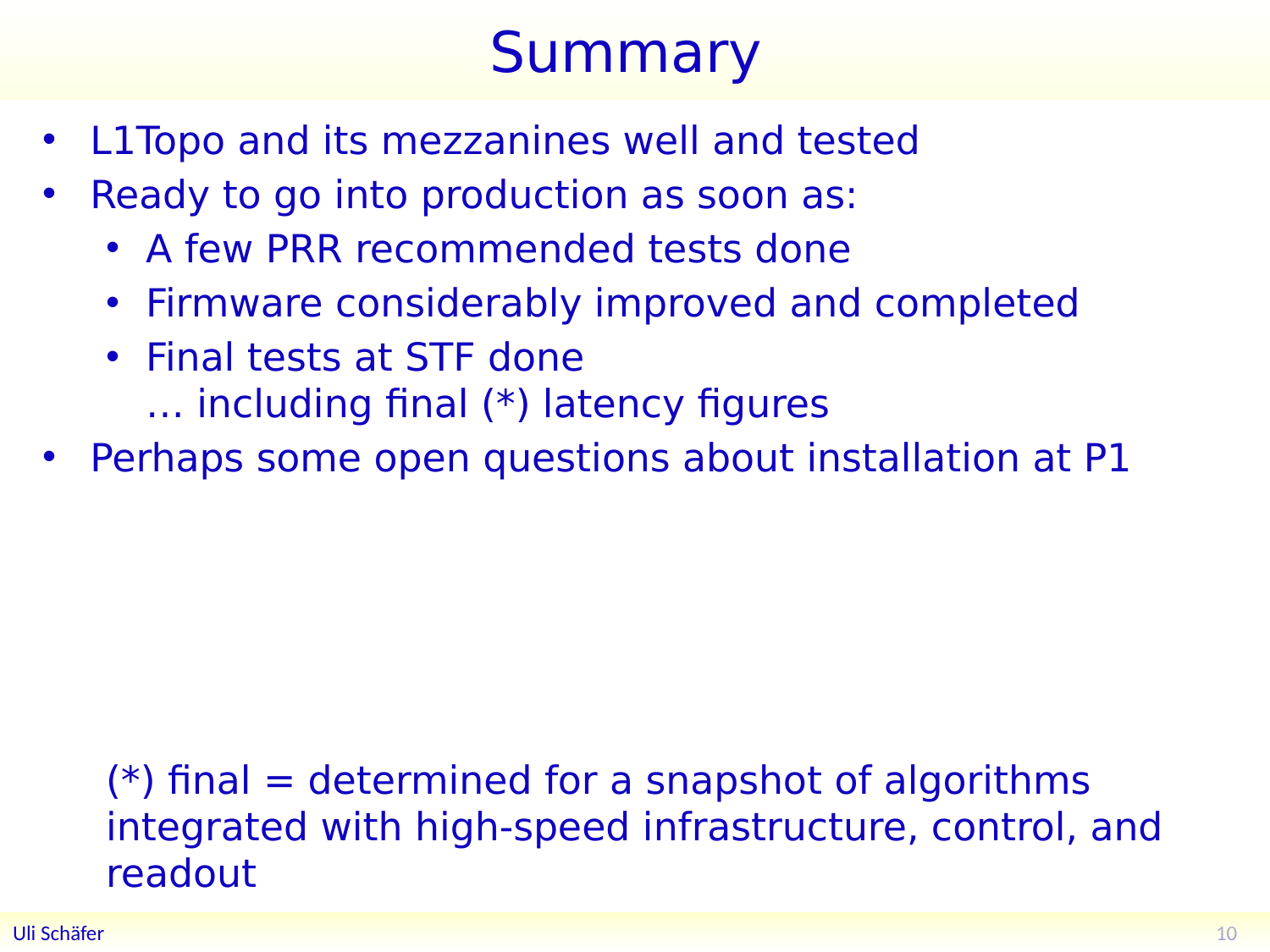

# Summary
L1Topo and its mezzanines well and tested
Ready to go into production as soon as:
A few PRR recommended tests done
Firmware considerably improved and completed
Final tests at STF done
… including final (*) latency figures
Perhaps some open questions about installation at P1

(*) final = determined for a snapshot of algorithms integrated with high-speed infrastructure, control, and readout
10
Uli Schäfer